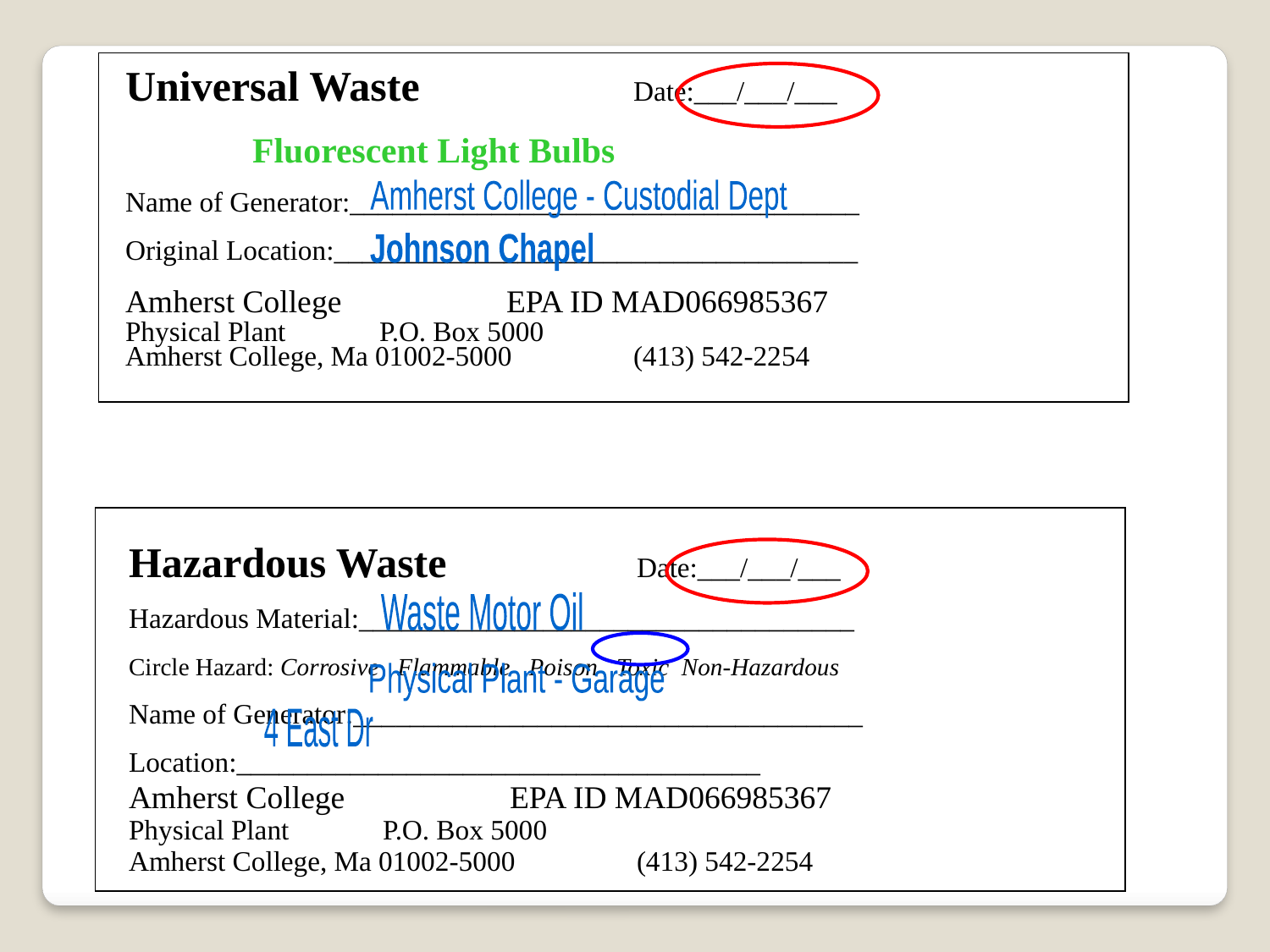

Universal Waste 		Date:___/___/___
	Fluorescent Light Bulbs
Name of Generator:____________________________________
Original Location:_____________________________________
Amherst College		EPA ID MAD066985367
Physical Plant	P.O. Box 5000
Amherst College, Ma 01002-5000	(413) 542-2254

Amherst College - Custodial Dept
Johnson Chapel

Hazardous Waste 		Date:___/___/___
Hazardous Material:___________________________________
Circle Hazard: Corrosive   Flammable   Poison   Toxic  Non-Hazardous
Name of Generator:____________________________________
Location:_____________________________________
Amherst College		EPA ID MAD066985367
Physical Plant	P.O. Box 5000
Amherst College, Ma 01002-5000	(413) 542-2254

Waste Motor Oil

Physical Plant - Garage
4 East Dr